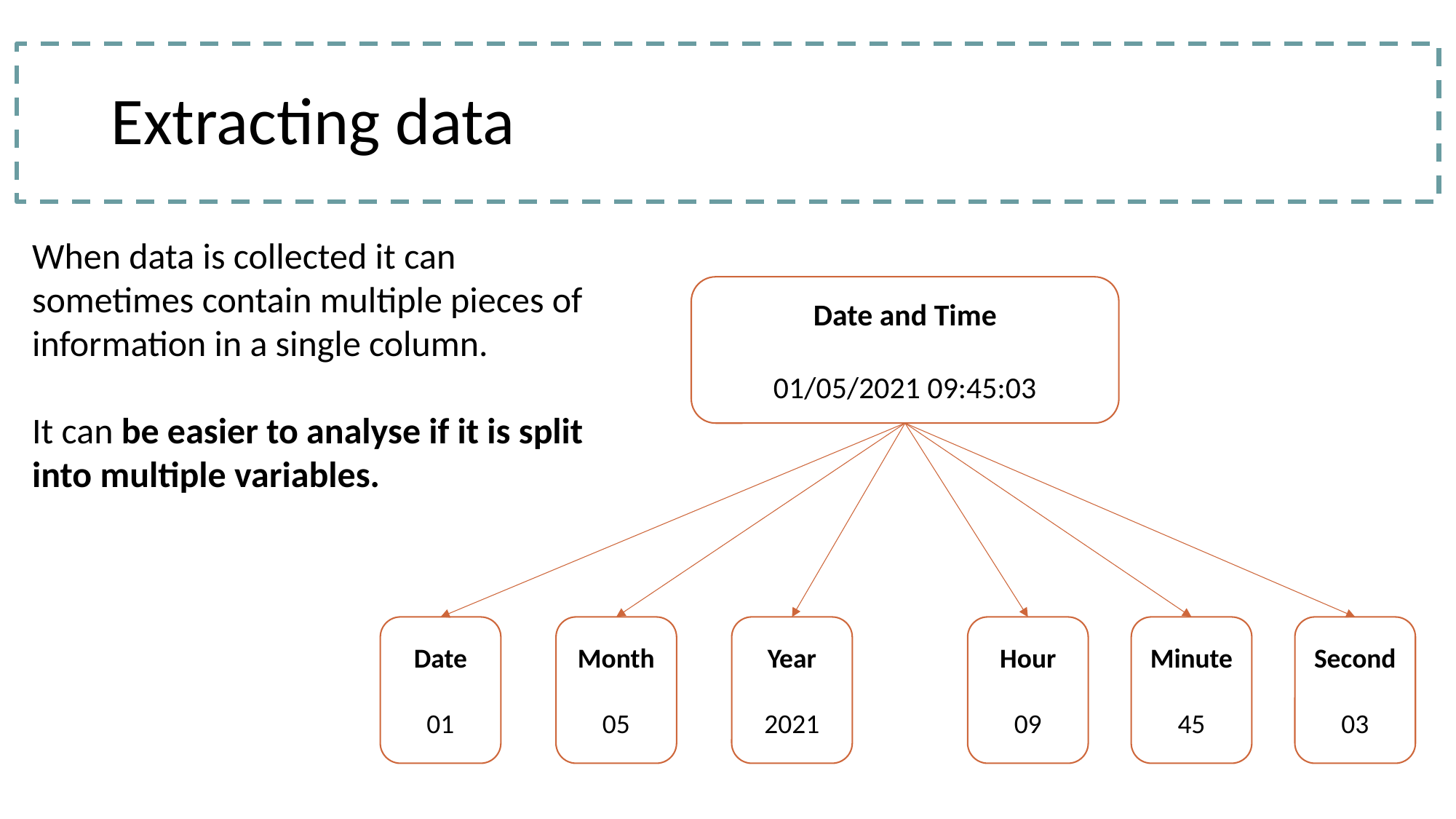

# Extracting data
When data is collected it can sometimes contain multiple pieces of information in a single column.

It can be easier to analyse if it is split into multiple variables.

Date and Time

01/05/2021 09:45:03
Date

01
Month

05
Year

2021
Hour

09
Minute

45
Second

03